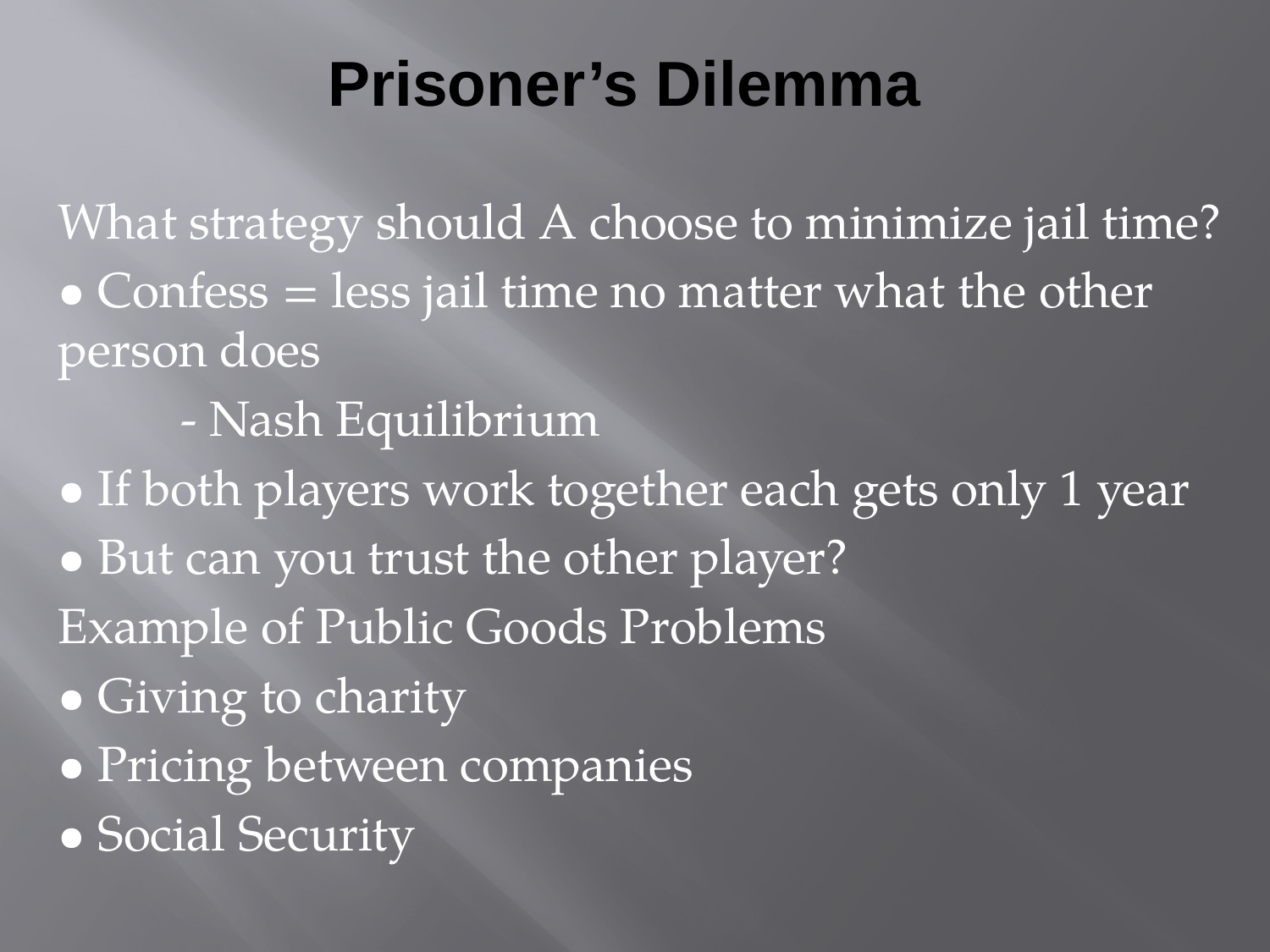

# Prisoner’s Dilemma
What strategy should A choose to minimize jail time?
• Confess = less jail time no matter what the other person does
          - Nash Equilibrium
• If both players work together each gets only 1 year
• But can you trust the other player?
Example of Public Goods Problems
• Giving to charity
• Pricing between companies
• Social Security